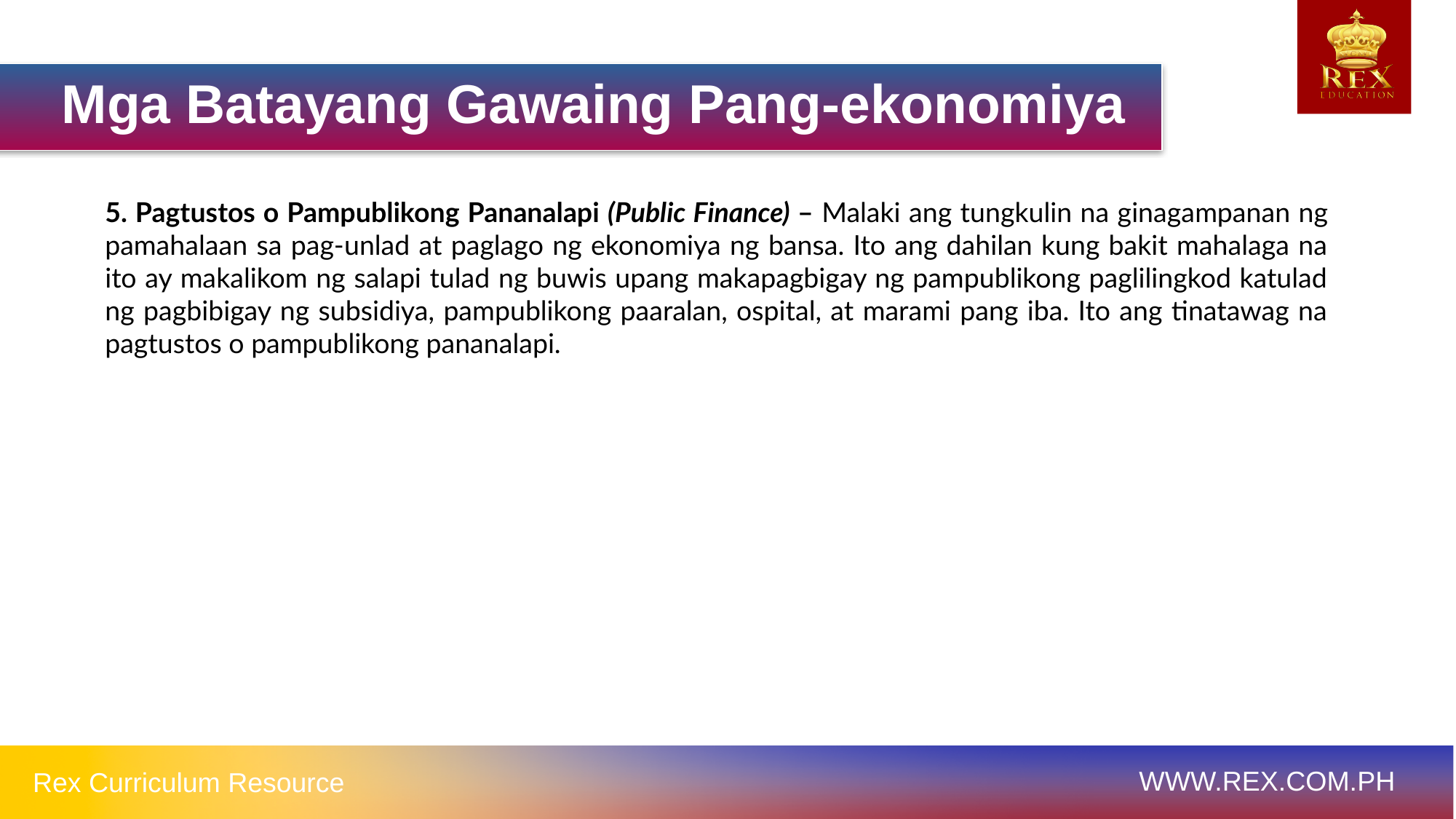

Mga Batayang Gawaing Pang-ekonomiya

5. Pagtustos o Pampublikong Pananalapi (Public Finance) – Malaki ang tungkulin na ginagampanan ng pamahalaan sa pag-unlad at paglago ng ekonomiya ng bansa. Ito ang dahilan kung bakit mahalaga na ito ay makalikom ng salapi tulad ng buwis upang makapagbigay ng pampublikong paglilingkod katulad ng pagbibigay ng subsidiya, pampublikong paaralan, ospital, at marami pang iba. Ito ang tinatawag na pagtustos o pampublikong pananalapi.